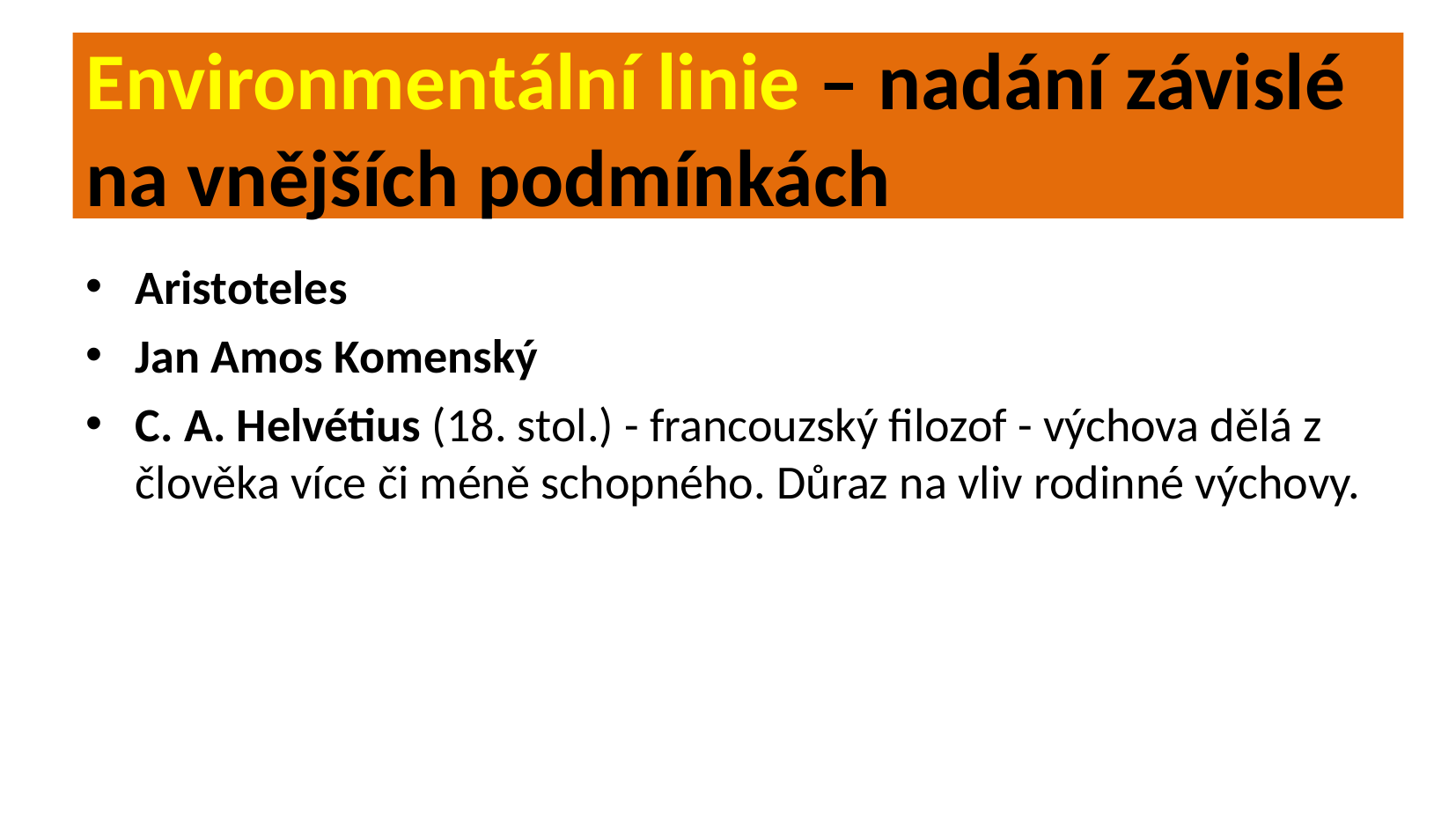

Environmentální linie – nadání závislé na vnějších podmínkách
Aristoteles
Jan Amos Komenský
C. A. Helvétius (18. stol.) - francouzský filozof - výchova dělá z člověka více či méně schopného. Důraz na vliv rodinné výchovy.